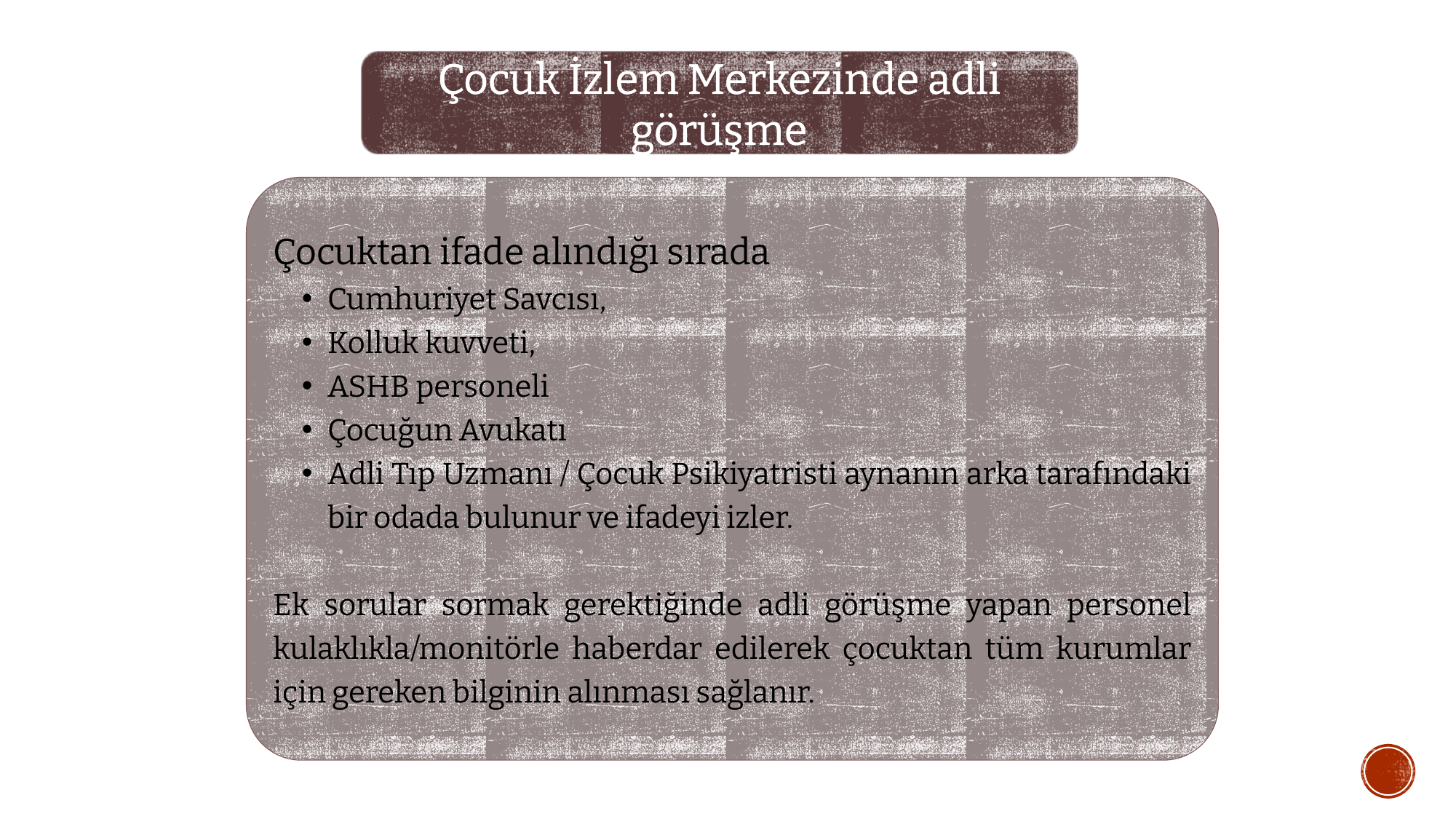

Çocuk İzlem Merkezinde adli görüşme
#
Çocuktan ifade alındığı sırada
Cumhuriyet Savcısı,
Kolluk kuvveti,
ASHB personeli
Çocuğun Avukatı
Adli Tıp Uzmanı / Çocuk Psikiyatristi aynanın arka tarafındaki bir odada bulunur ve ifadeyi izler.

Ek sorular sormak gerektiğinde adli görüşme yapan personel kulaklıkla/monitörle haberdar edilerek çocuktan tüm kurumlar için gereken bilginin alınması sağlanır.